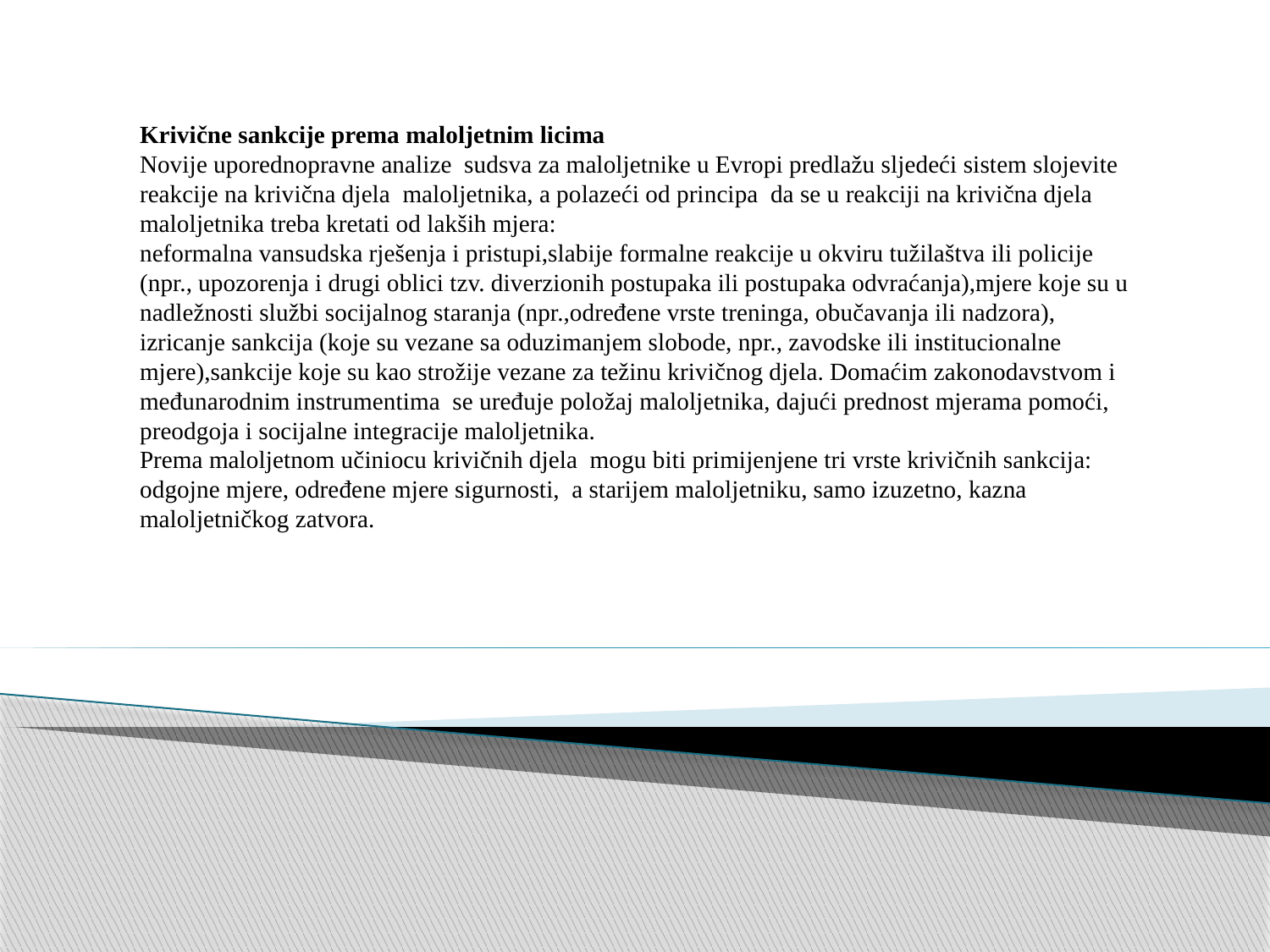

Krivične sankcije prema maloljetnim licima
Novije uporednopravne analize  sudsva za maloljetnike u Evropi predlažu sljedeći sistem slojevite reakcije na krivična djela  maloljetnika, a polazeći od principa  da se u reakciji na krivična djela maloljetnika treba kretati od lakših mjera:
neformalna vansudska rješenja i pristupi,slabije formalne reakcije u okviru tužilaštva ili policije (npr., upozorenja i drugi oblici tzv. diverzionih postupaka ili postupaka odvraćanja),mjere koje su u nadležnosti službi socijalnog staranja (npr.,određene vrste treninga, obučavanja ili nadzora), izricanje sankcija (koje su vezane sa oduzimanjem slobode, npr., zavodske ili institucionalne mjere),sankcije koje su kao strožije vezane za težinu krivičnog djela. Domaćim zakonodavstvom i međunarodnim instrumentima  se uređuje položaj maloljetnika, dajući prednost mjerama pomoći, preodgoja i socijalne integracije maloljetnika.
Prema maloljetnom učiniocu krivičnih djela  mogu biti primijenjene tri vrste krivičnih sankcija: odgojne mjere, određene mjere sigurnosti,  a starijem maloljetniku, samo izuzetno, kazna maloljetničkog zatvora.